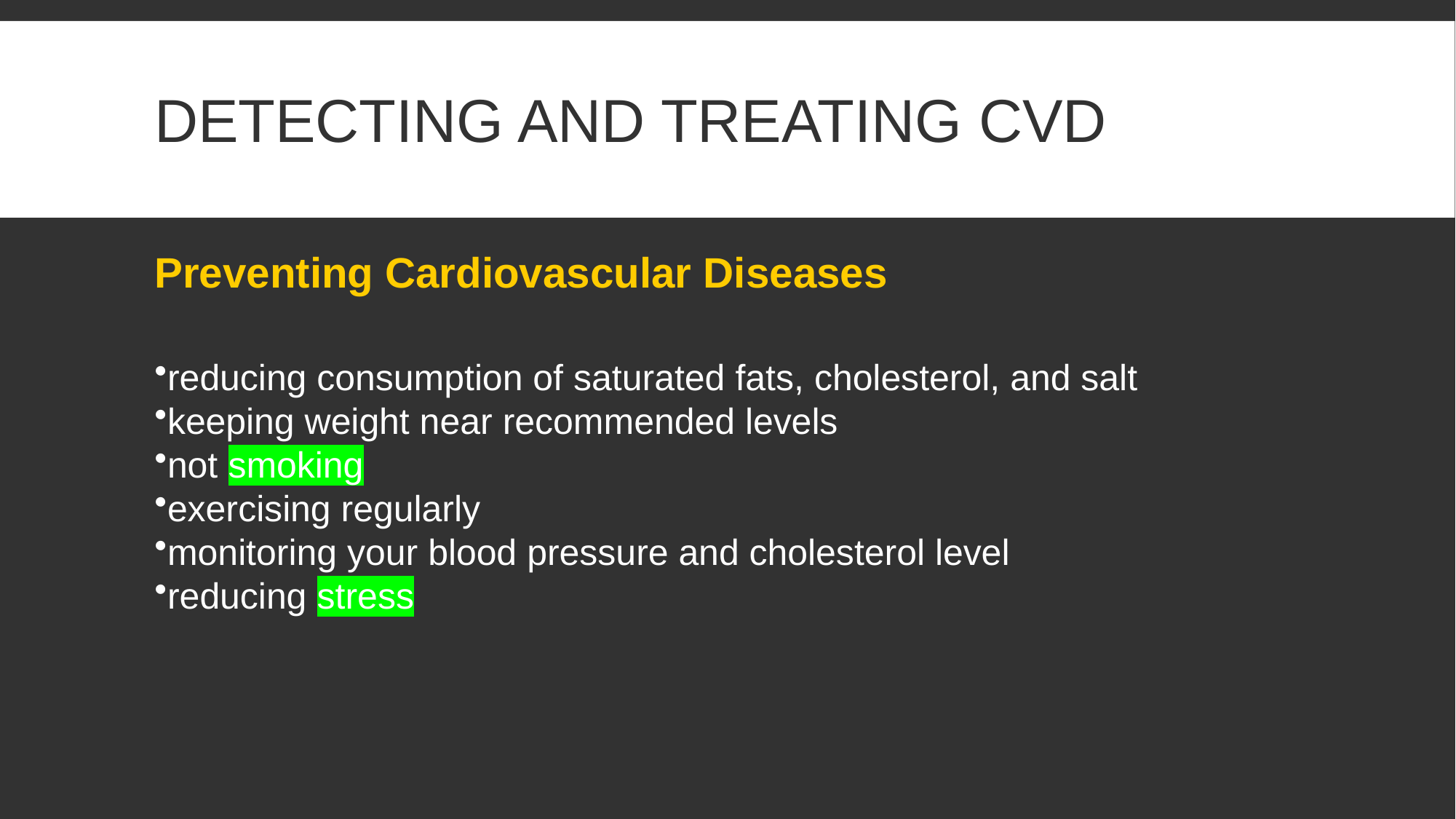

# DETECTING AND TREATING cvd
Preventing Cardiovascular Diseases

reducing consumption of saturated fats, cholesterol, and salt
keeping weight near recommended levels
not smoking
exercising regularly
monitoring your blood pressure and cholesterol level
reducing stress